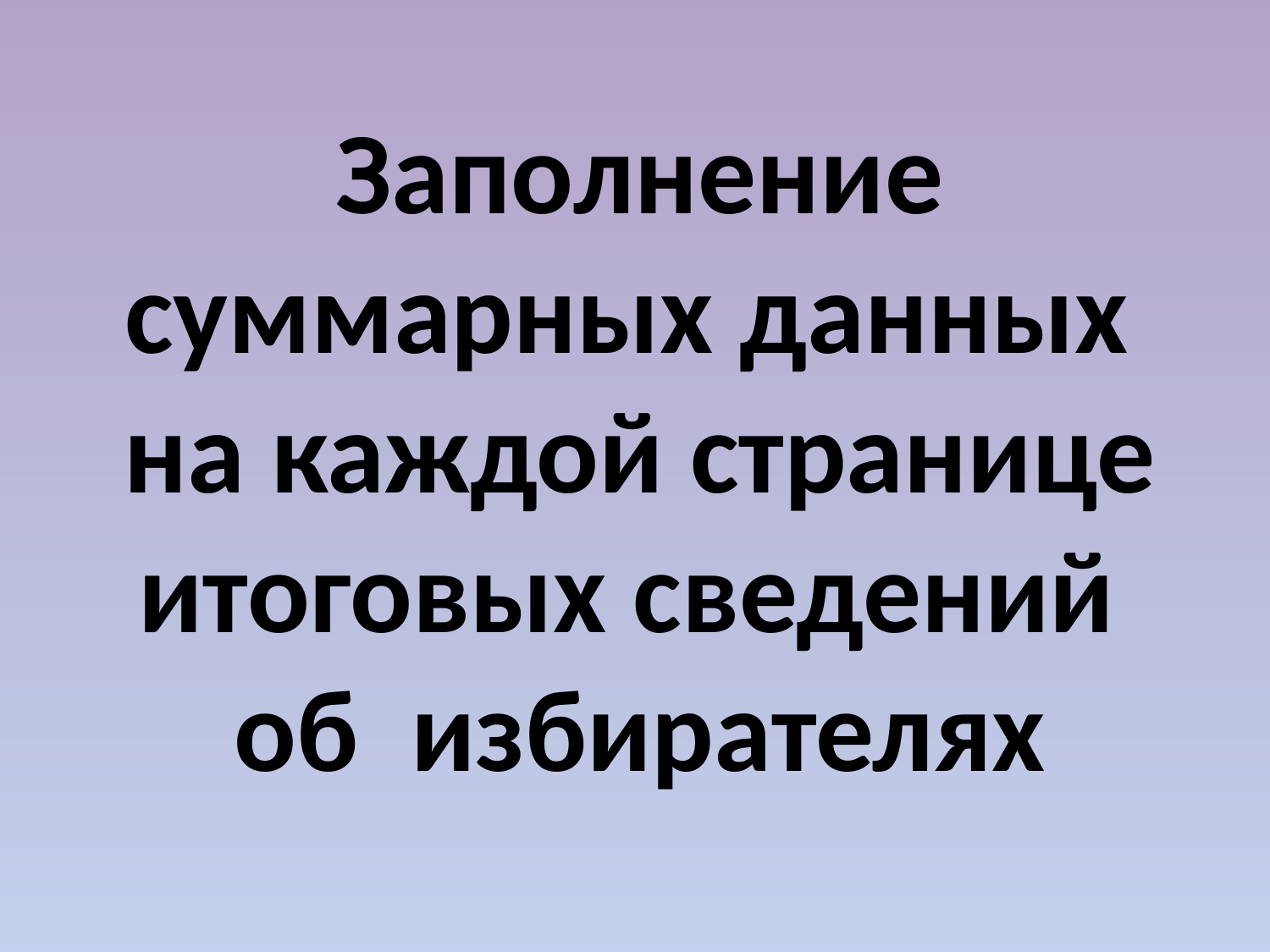

Заполнение суммарных данных  на каждой странице итоговых сведений  об  избирателях